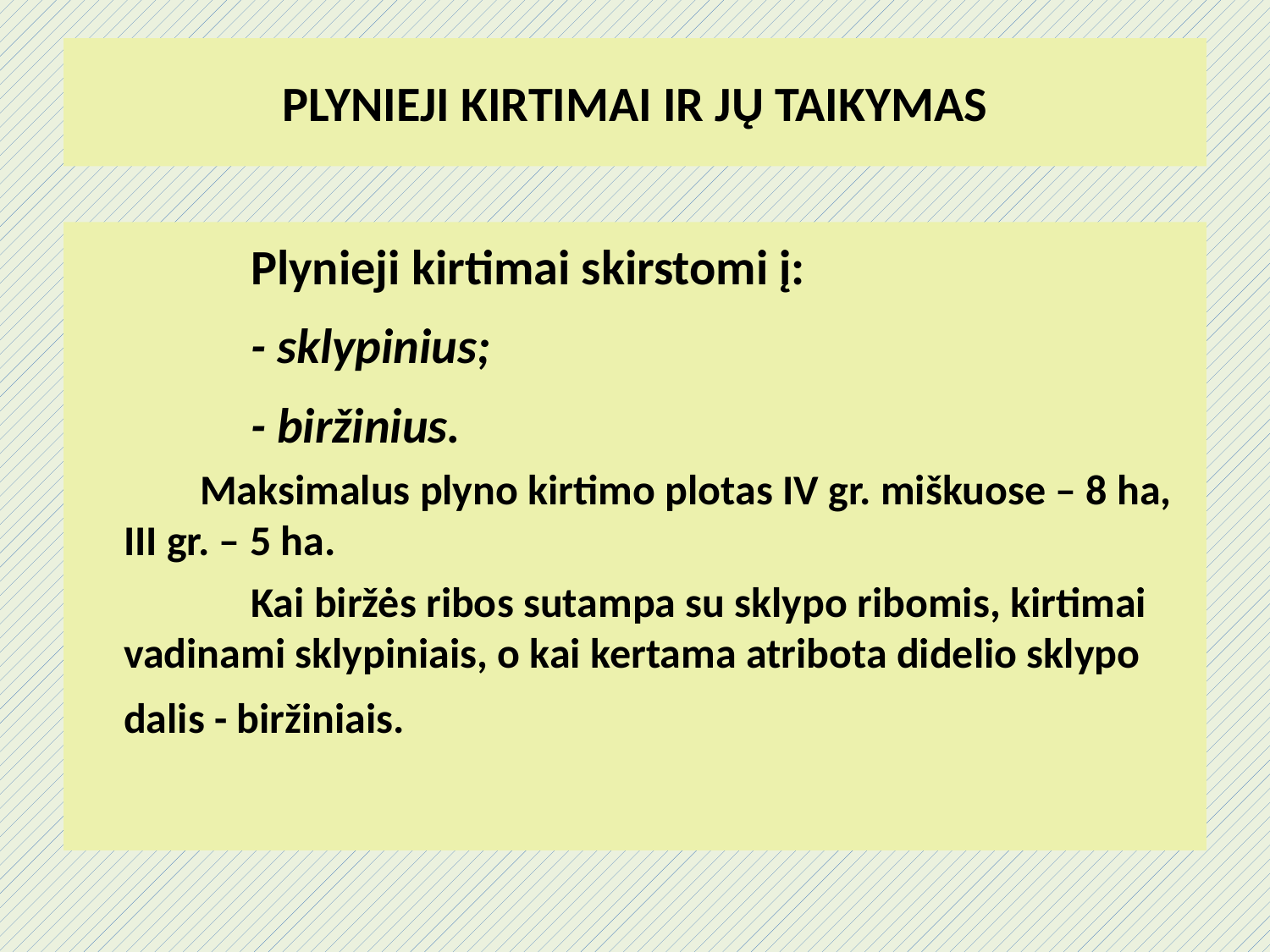

# PLYNIEJI KIRTIMAI IR JŲ TAIKYMAS
		Plynieji kirtimai skirstomi į:
		- sklypinius;
		- biržinius.
             Maksimalus plyno kirtimo plotas IV gr. miškuose – 8 ha, III gr. – 5 ha.
		Kai biržės ribos sutampa su sklypo ribomis, kirtimai vadinami sklypiniais, o kai kertama atribota didelio sklypo dalis - biržiniais.